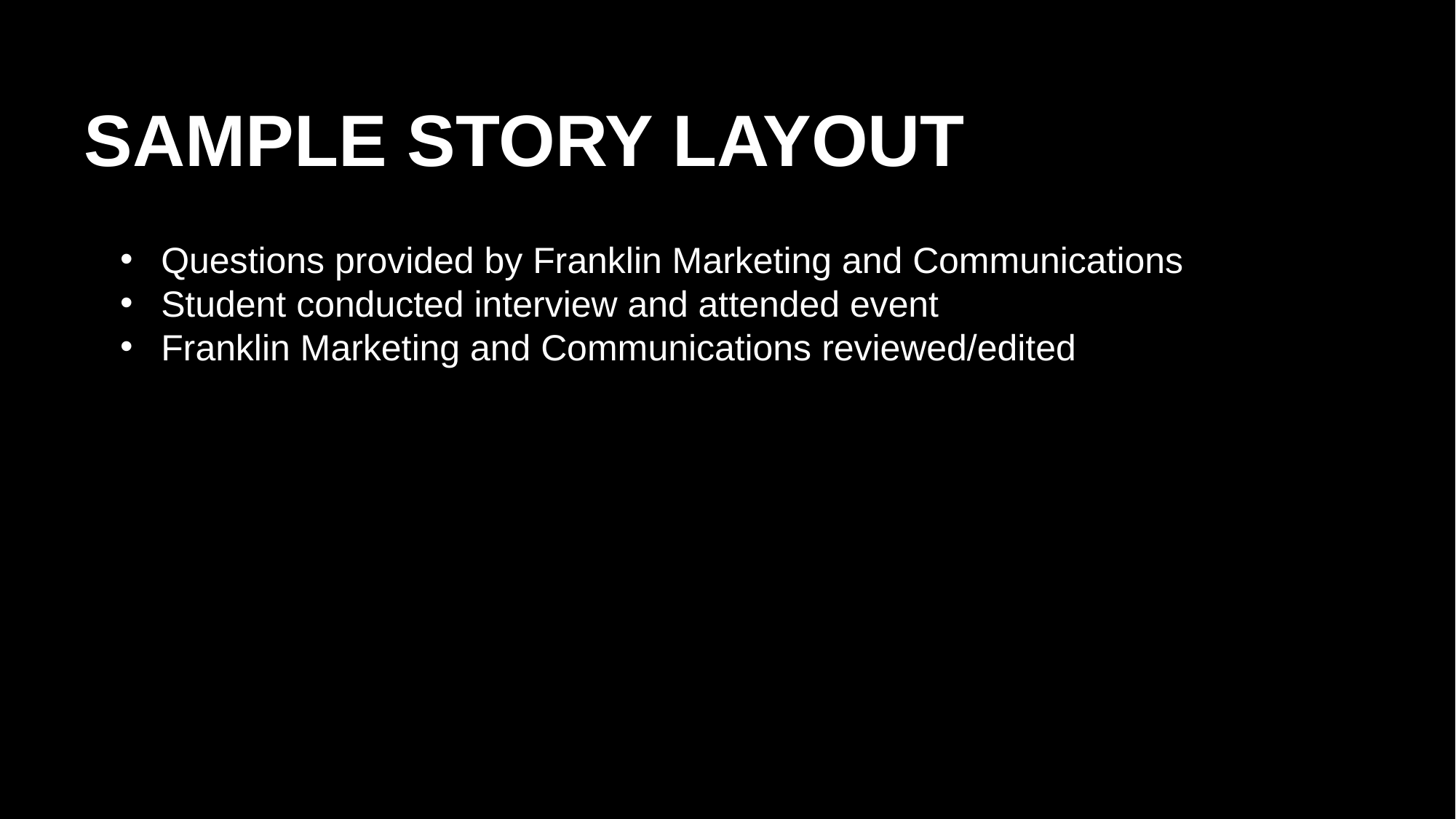

SAMPLE STORY LAYOUT
Questions provided by Franklin Marketing and Communications
Student conducted interview and attended event
Franklin Marketing and Communications reviewed/edited